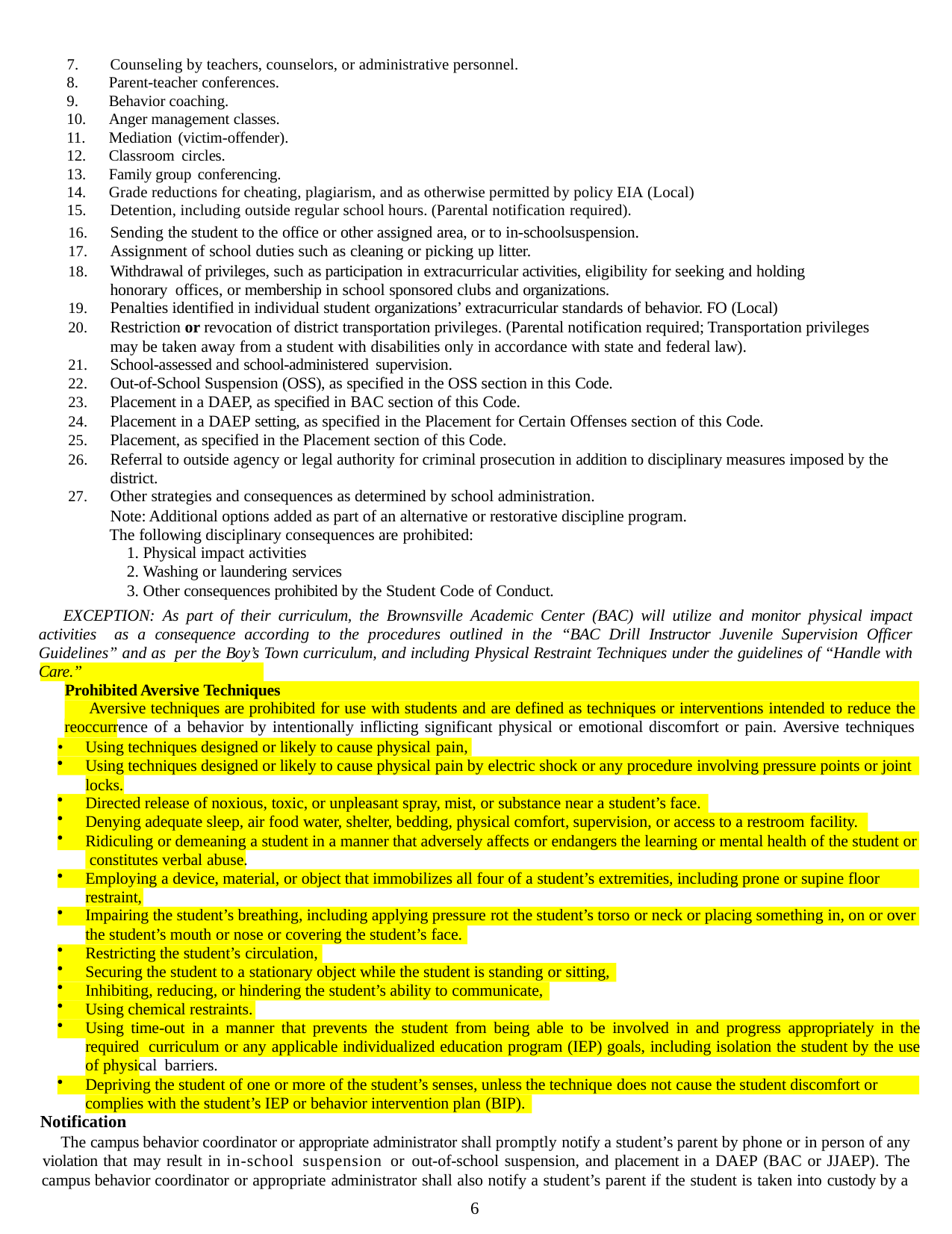

Counseling by teachers, counselors, or administrative personnel.
Parent-teacher conferences.
Behavior coaching.
Anger management classes.
Mediation (victim-offender).
Classroom circles.
Family group conferencing.
Grade reductions for cheating, plagiarism, and as otherwise permitted by policy EIA (Local)
Detention, including outside regular school hours. (Parental notification required).
Sending the student to the office or other assigned area, or to in-schoolsuspension.
Assignment of school duties such as cleaning or picking up litter.
Withdrawal of privileges, such as participation in extracurricular activities, eligibility for seeking and holding honorary  offices, or membership in school sponsored clubs and organizations.
Penalties identified in individual student organizations’ extracurricular standards of behavior. FO (Local)
Restriction or revocation of district transportation privileges. (Parental notification required; Transportation privileges  may be taken away from a student with disabilities only in accordance with state and federal law).
School-assessed and school-administered supervision.
Out-of-School Suspension (OSS), as specified in the OSS section in this Code.
Placement in a DAEP, as specified in BAC section of this Code.
Placement in a DAEP setting, as specified in the Placement for Certain Offenses section of this Code.
Placement, as specified in the Placement section of this Code.
Referral to outside agency or legal authority for criminal prosecution in addition to disciplinary measures imposed by the  district.
Other strategies and consequences as determined by school administration.
Note: Additional options added as part of an alternative or restorative discipline program.  The following disciplinary consequences are prohibited:
Physical impact activities
Washing or laundering services
Other consequences prohibited by the Student Code of Conduct.
EXCEPTION: As part of their curriculum, the Brownsville Academic Center (BAC) will utilize and monitor physical impact activities  as a consequence according to the procedures outlined in the “BAC Drill Instructor Juvenile Supervision Officer Guidelines” and as  per the Boy’s Town curriculum, and including Physical Restraint Techniques under the guidelines of “Handle with Care.”
Prohibited Aversive Techniques
Aversive techniques are prohibited for use with students and are defined as techniques or interventions intended to reduce the  reoccurrence of a behavior by intentionally inflicting significant physical or emotional discomfort or pain. Aversive techniques  include:

•
Using techniques designed or likely to cause physical pain,

Using techniques designed or likely to cause physical pain by electric shock or any procedure involving pressure points or joint  locks.
Directed release of noxious, toxic, or unpleasant spray, mist, or substance near a student’s face.
Denying adequate sleep, air food water, shelter, bedding, physical comfort, supervision, or access to a restroom facility.
Ridiculing or demeaning a student in a manner that adversely affects or endangers the learning or mental health of the student or  constitutes verbal abuse.
Employing a device, material, or object that immobilizes all four of a student’s extremities, including prone or supine floor  restraint,
Impairing the student’s breathing, including applying pressure rot the student’s torso or neck or placing something in, on or over
the student’s mouth or nose or covering the student’s face.
Restricting the student’s circulation,
Securing the student to a stationary object while the student is standing or sitting,
Inhibiting, reducing, or hindering the student’s ability to communicate,
Using chemical restraints.
Using time-out in a manner that prevents the student from being able to be involved in and progress appropriately in the required  curriculum or any applicable individualized education program (IEP) goals, including isolation the student by the use of physical  barriers.
Depriving the student of one or more of the student’s senses, unless the technique does not cause the student discomfort or  complies with the student’s IEP or behavior intervention plan (BIP).
Notification
The campus behavior coordinator or appropriate administrator shall promptly notify a student’s parent by phone or in person of any  violation that may result in in-school suspension or out-of-school suspension, and placement in a DAEP (BAC or JJAEP). The

campus behavior coordinator or appropriate administrator shall also notify a student’s parent if the student is taken into custody by a
6